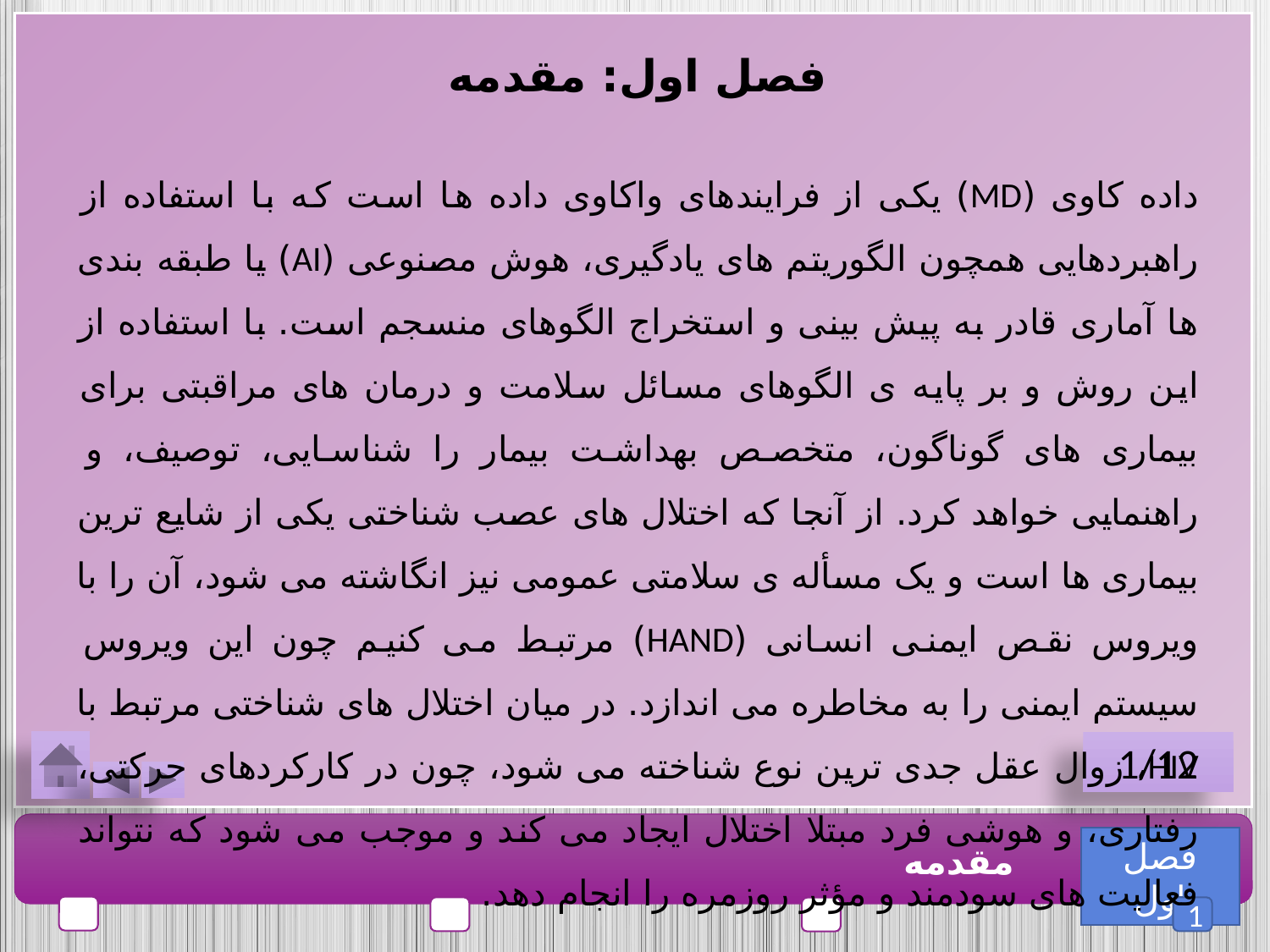

فصل اول: مقدمه

داده کاوی (MD) یکی از فرایندهای واکاوی داده ها است که با استفاده از راهبردهایی همچون الگوریتم های یادگیری، هوش مصنوعی (AI) یا طبقه بندی ها آماری قادر به پیش بینی و استخراج الگوهای منسجم است. با استفاده از این روش و بر پایه ی الگوهای مسائل سلامت و درمان های مراقبتی برای بیماری های گوناگون، متخصص بهداشت بیمار را شناسایی، توصیف، و راهنمایی خواهد کرد. از آنجا که اختلال های عصب شناختی یکی از شایع ترین بیماری ها است و یک مسأله ی سلامتی عمومی نیز انگاشته می شود، آن را با ویروس نقص ایمنی انسانی (HAND) مرتبط می کنیم چون این ویروس سیستم ایمنی را به مخاطره می اندازد. در میان اختلال های شناختی مرتبط با HIV، زوال عقل جدی ترین نوع شناخته می شود، چون در کارکردهای حرکتی، رفتاری، و هوشی فرد مبتلا اختلال ایجاد می کند و موجب می شود که نتواند فعالیت های سودمند و مؤثر روزمره را انجام دهد.

1/12

فصل اول
مقدمه

1